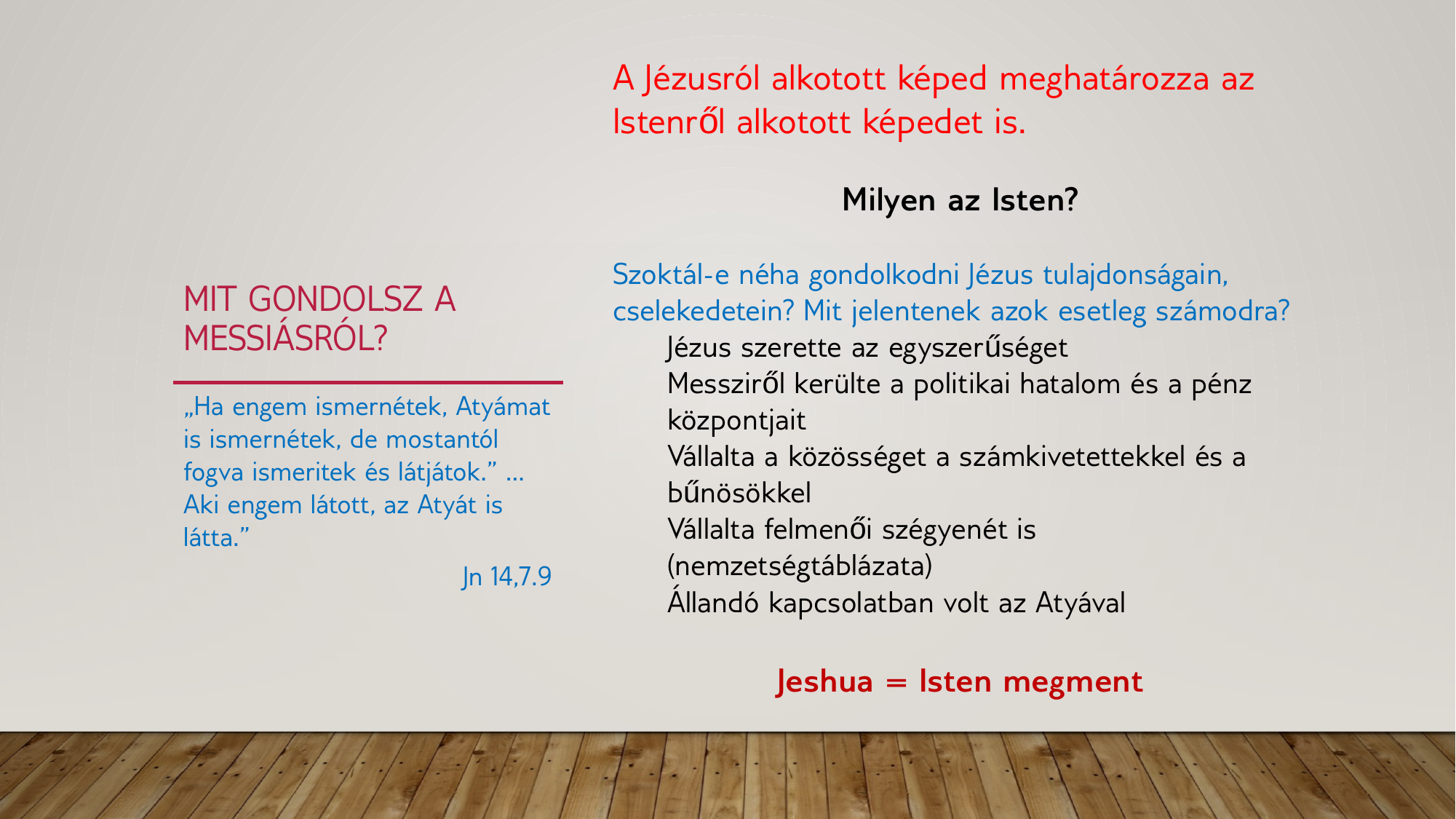

A Jézusról alkotott képed meghatározza az Istenről alkotott képedet is.

Milyen az Isten?

Szoktál-e néha gondolkodni Jézus tulajdonságain, cselekedetein? Mit jelentenek azok esetleg számodra?
Jézus szerette az egyszerűséget
Messziről kerülte a politikai hatalom és a pénz központjait
Vállalta a közösséget a számkivetettekkel és a bűnösökkel
Vállalta felmenői szégyenét is (nemzetségtáblázata)
Állandó kapcsolatban volt az Atyával

Jeshua = Isten megment
# Mit gondolsz a messiásról?
„Ha engem ismernétek, Atyámat is ismernétek, de mostantól fogva ismeritek és látjátok.” … Aki engem látott, az Atyát is látta.”
Jn 14,7.9